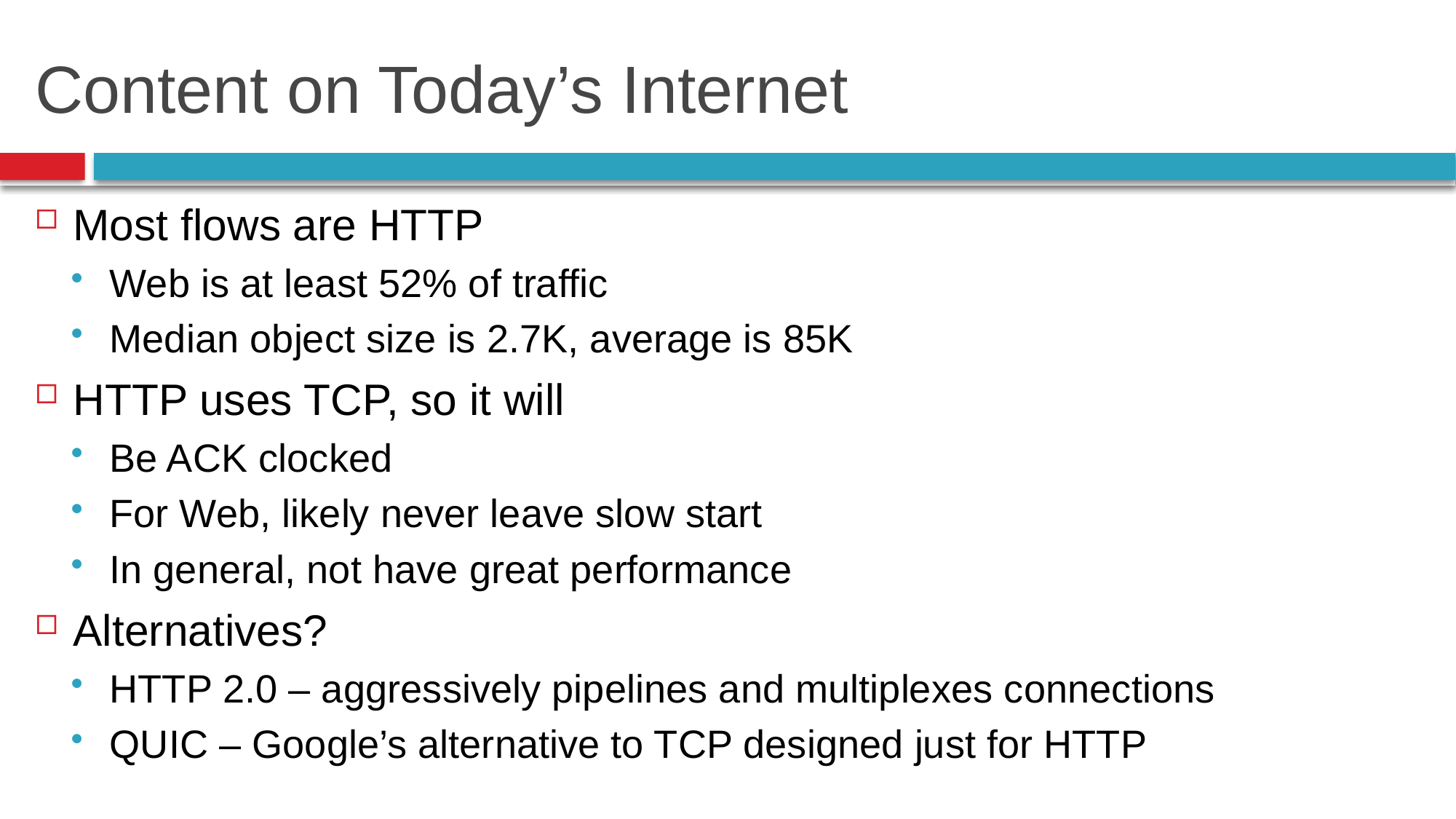

# Content on Today’s Internet
Most flows are HTTP
Web is at least 52% of traffic
Median object size is 2.7K, average is 85K
HTTP uses TCP, so it will
Be ACK clocked
For Web, likely never leave slow start
In general, not have great performance
Alternatives?
HTTP 2.0 – aggressively pipelines and multiplexes connections
QUIC – Google’s alternative to TCP designed just for HTTP